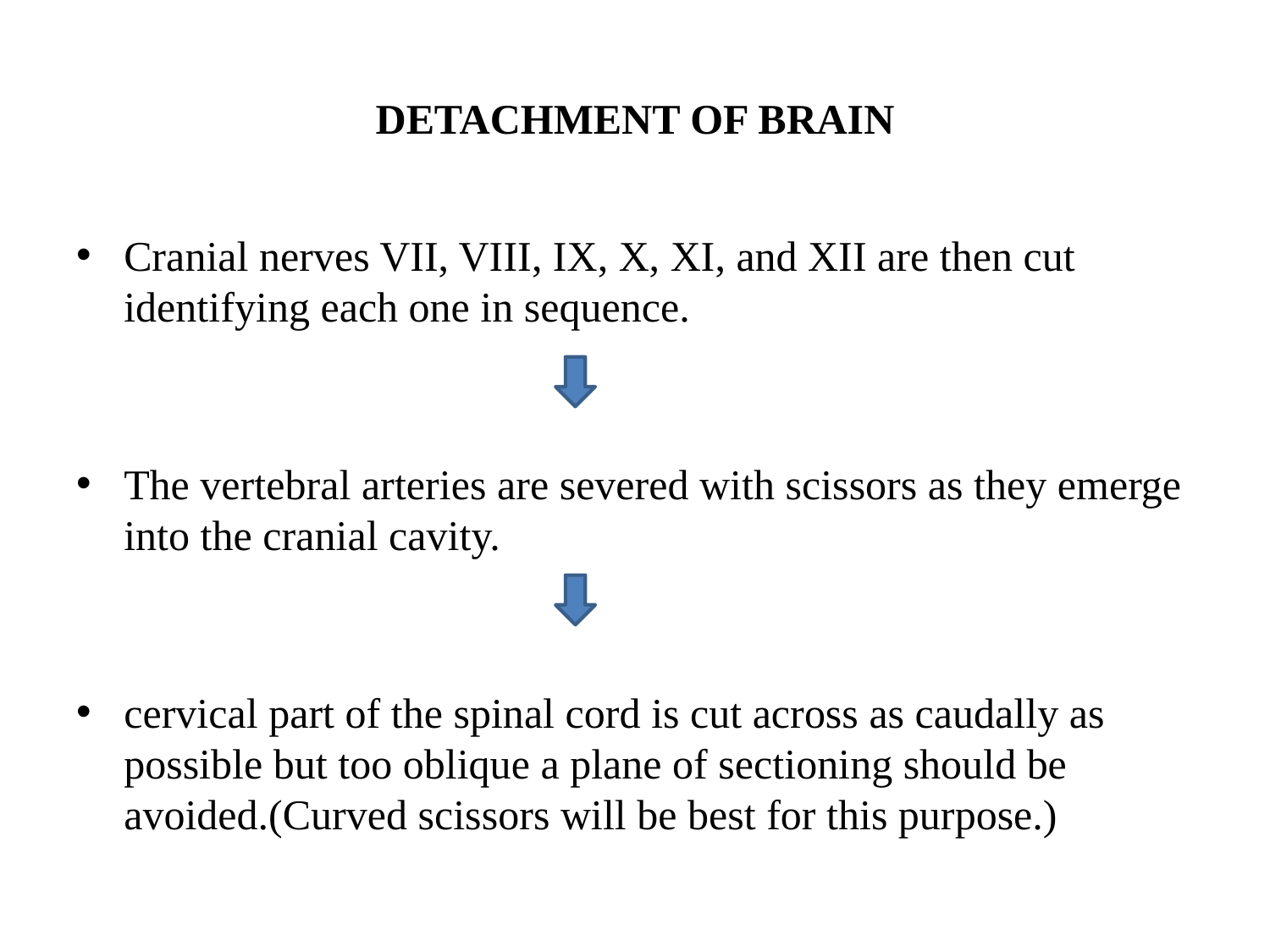

# DETACHMENT OF BRAIN
Cranial nerves VII, VIII, IX, X, XI, and XII are then cut identifying each one in sequence.

The vertebral arteries are severed with scissors as they emerge into the cranial cavity.

cervical part of the spinal cord is cut across as caudally as possible but too oblique a plane of sectioning should be avoided.(Curved scissors will be best for this purpose.)